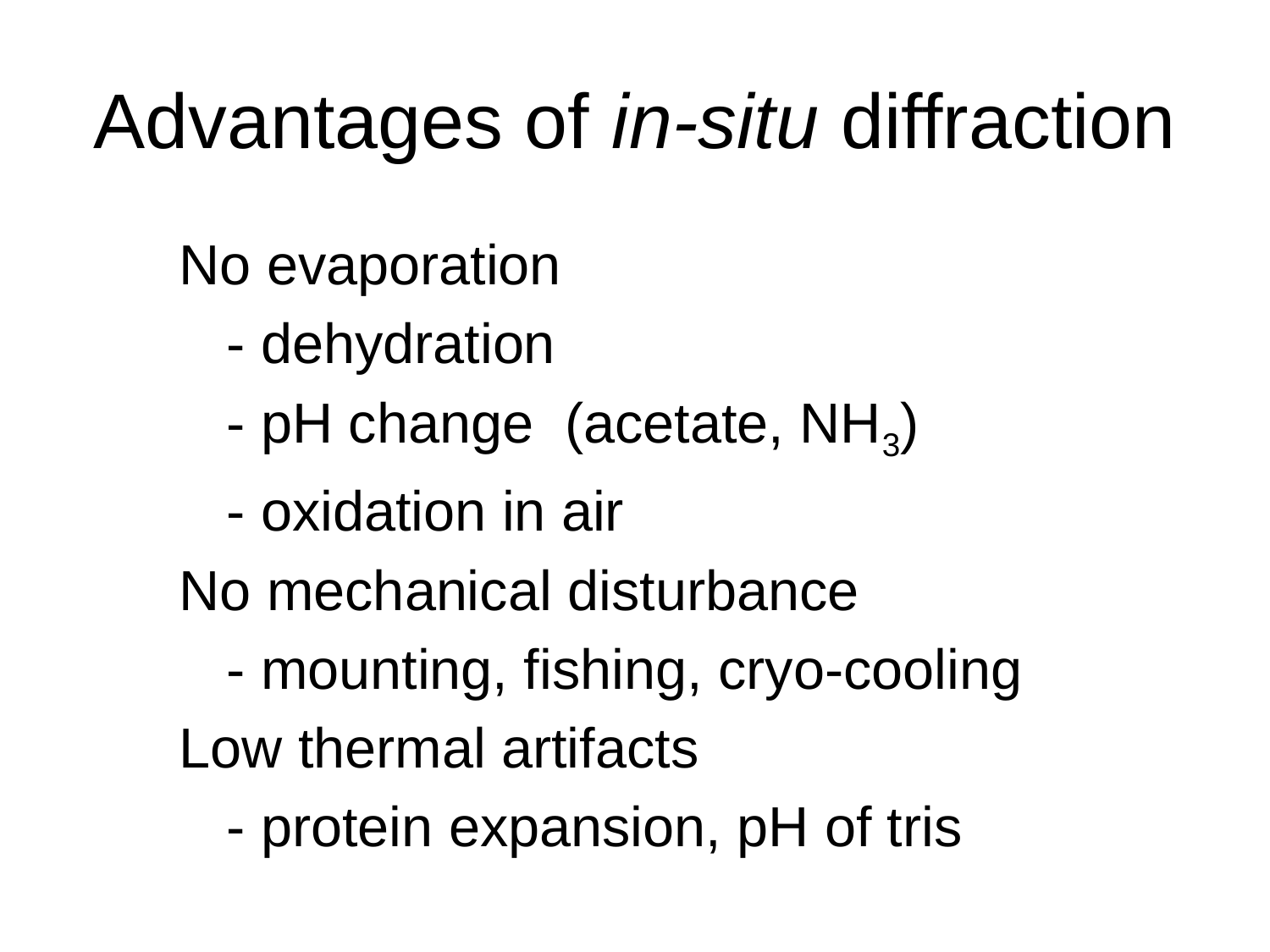

# Advantages of in-situ diffraction
No evaporation
	- dehydration
	- pH change  (acetate, NH3)
	- oxidation in air
No mechanical disturbance
	- mounting, fishing, cryo-cooling
Low thermal artifacts
	- protein expansion, pH of tris